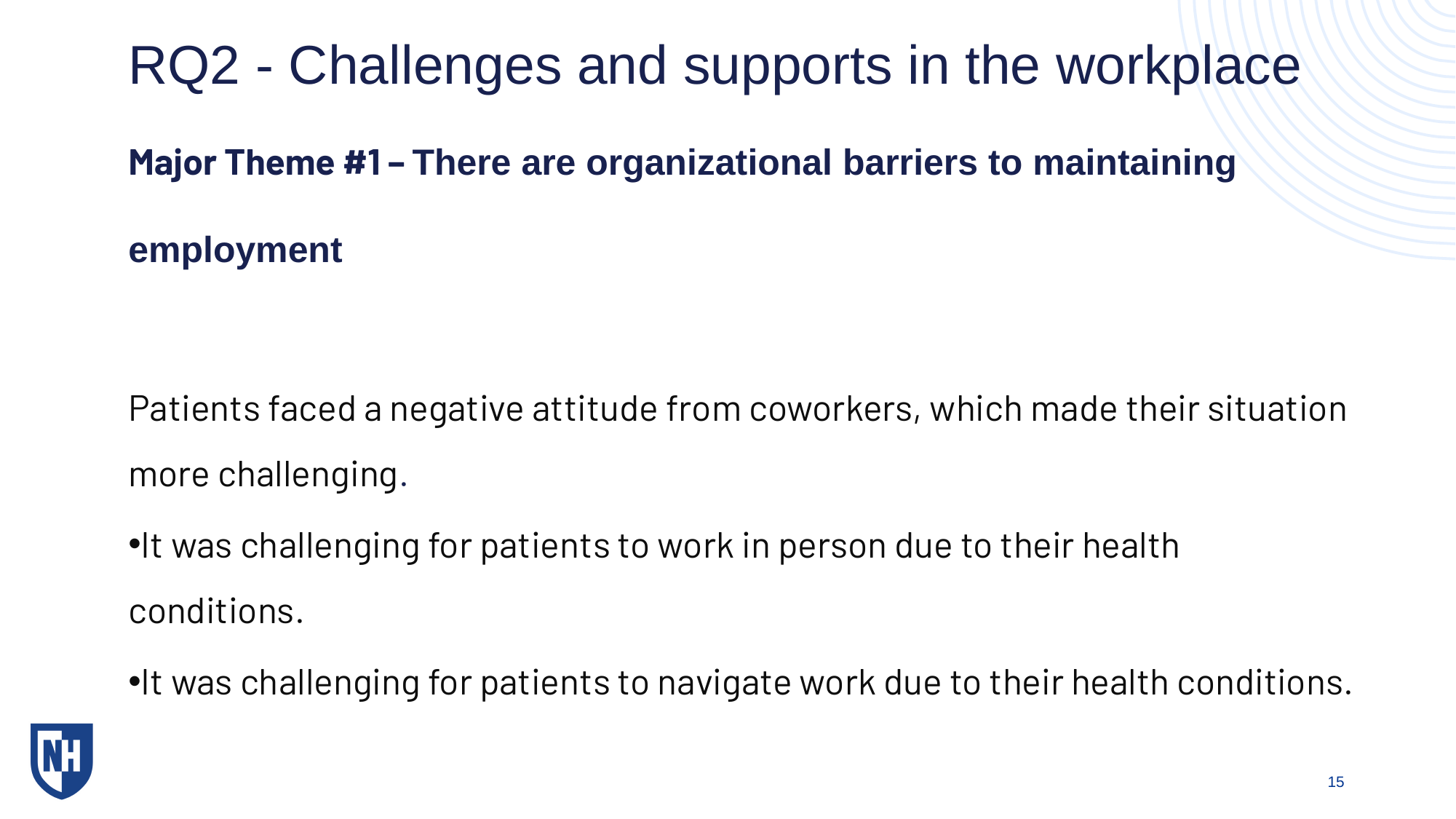

# RQ2 - Challenges and supports in the workplace Major Theme #1 – There are organizational barriers to maintaining employment
Patients faced a negative attitude from coworkers, which made their situation more challenging.
It was challenging for patients to work in person due to their health conditions.
It was challenging for patients to navigate work due to their health conditions.

15